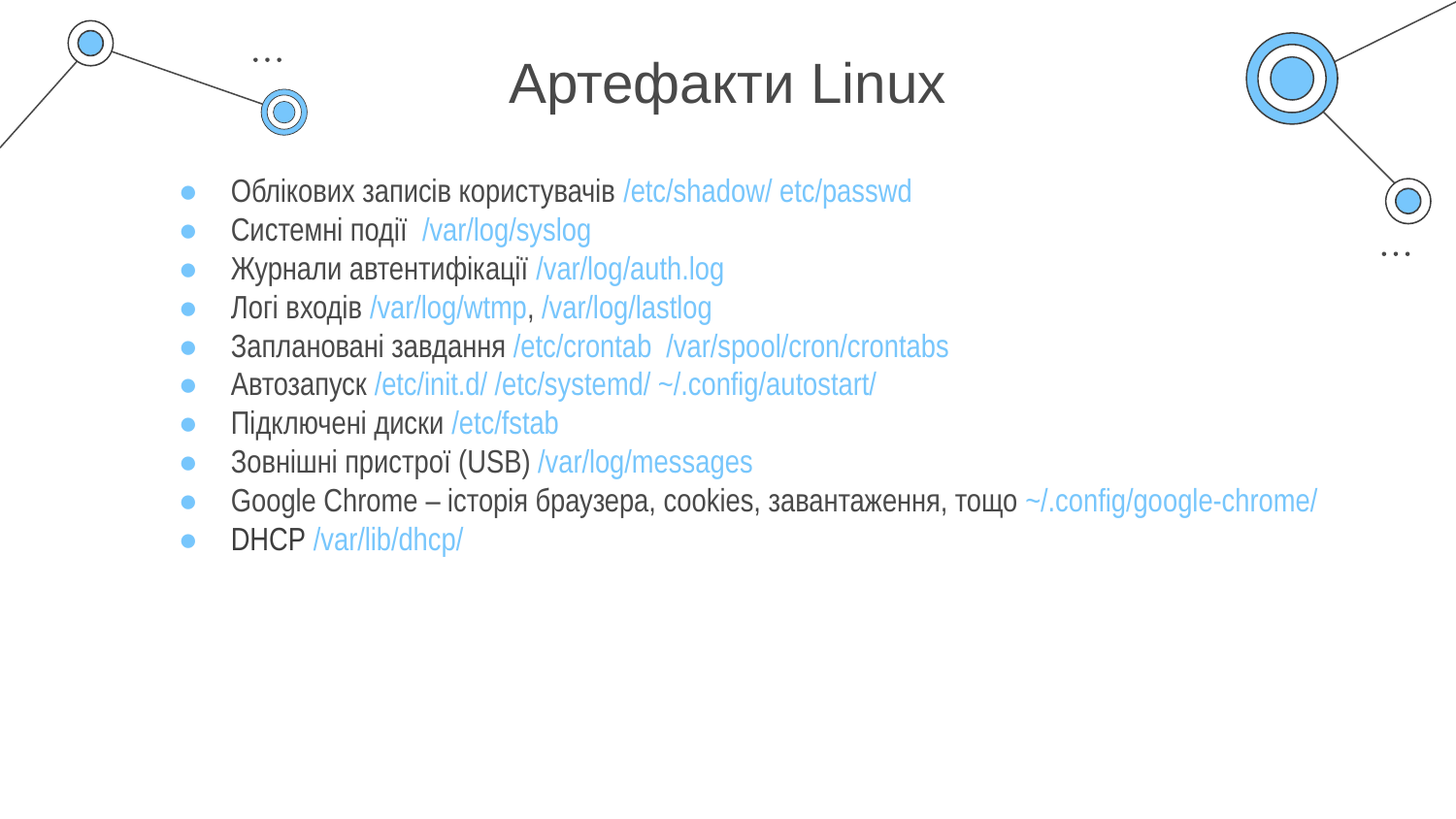

# Артефакти Linux
Облікових записів користувачів /etc/shadow/ etc/passwd
Системні події  /var/log/syslog
Журнали автентифікації /var/log/auth.log
Логі входів /var/log/wtmp, /var/log/lastlog
Заплановані завдання /etc/crontab  /var/spool/cron/crontabs
Автозапуск /etc/init.d/ /etc/systemd/ ~/.config/autostart/
Підключені диски /etc/fstab
Зовнішні пристрої (USB) /var/log/messages
Google Chrome – історія браузера, cookies, завантаження, тощо ~/.config/google-chrome/
DHCP /var/lib/dhcp/